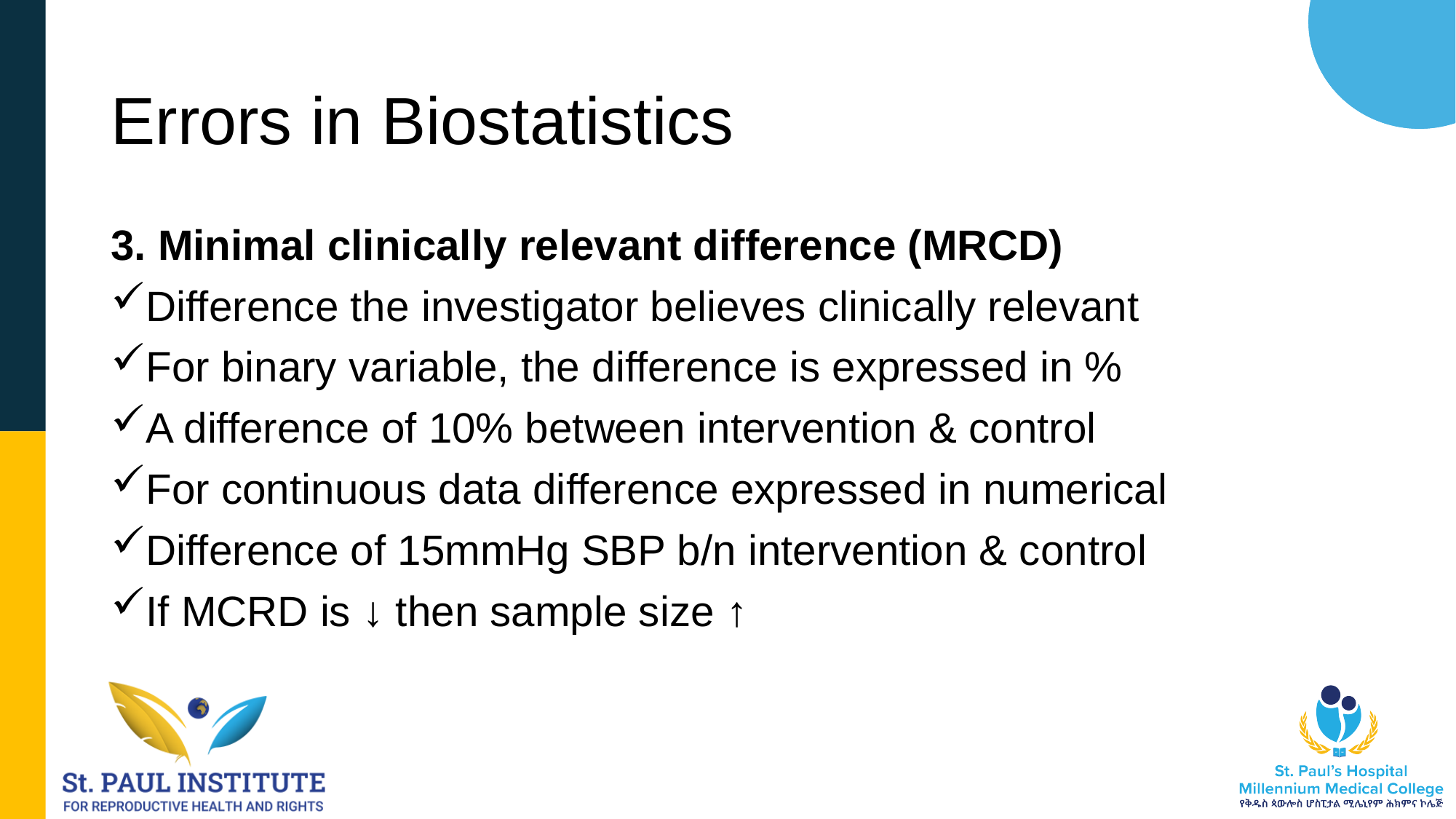

# Errors in Biostatistics
3. Minimal clinically relevant difference (MRCD)
Difference the investigator believes clinically relevant
For binary variable, the difference is expressed in %
A difference of 10% between intervention & control
For continuous data difference expressed in numerical
Difference of 15mmHg SBP b/n intervention & control
If MCRD is ↓ then sample size ↑